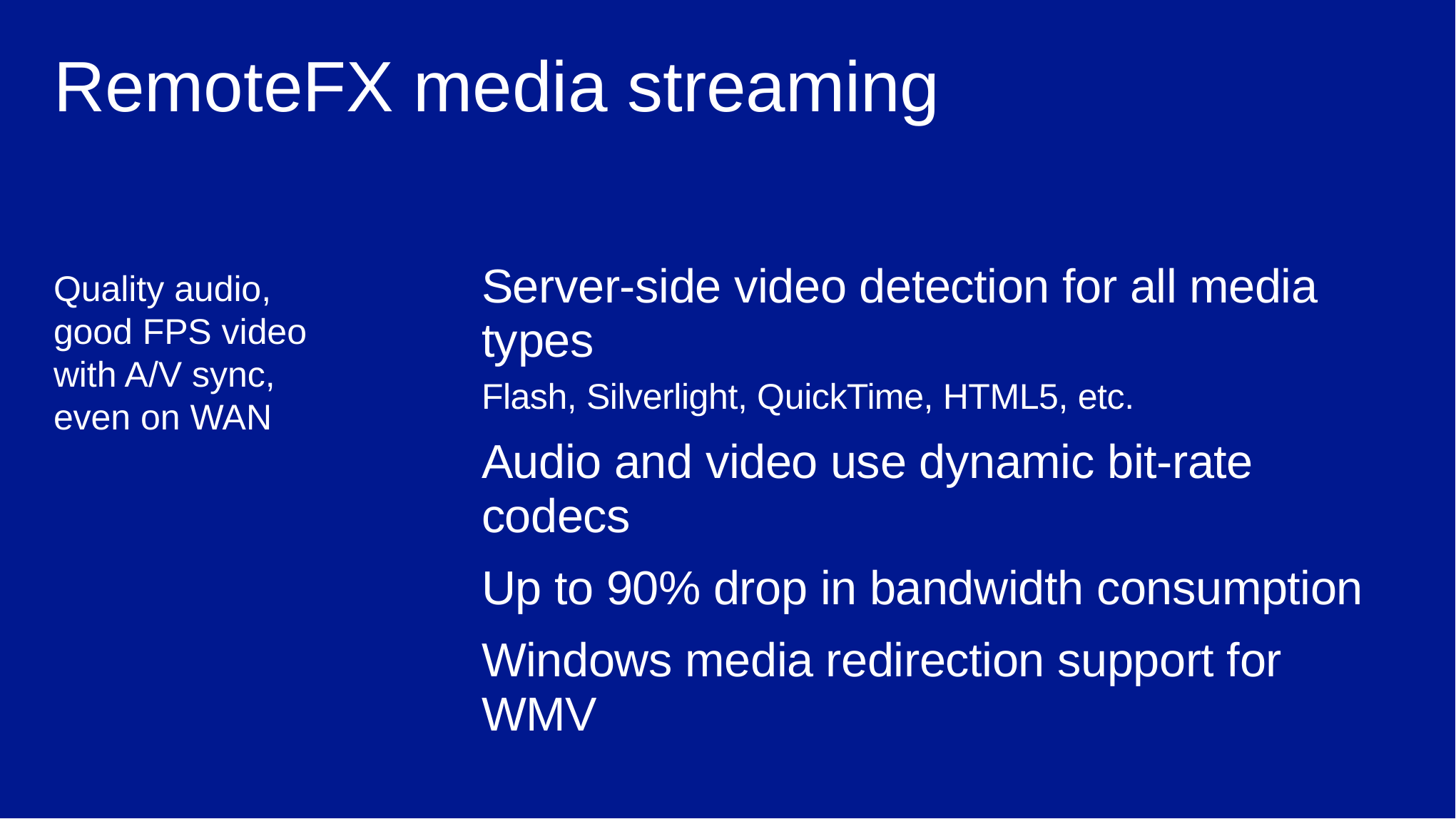

# RemoteFX media streaming
Quality audio, good FPS video with A/V sync, even on WAN
Server-side video detection for all media types
Flash, Silverlight, QuickTime, HTML5, etc.
Audio and video use dynamic bit-rate codecs
Up to 90% drop in bandwidth consumption
Windows media redirection support for WMV